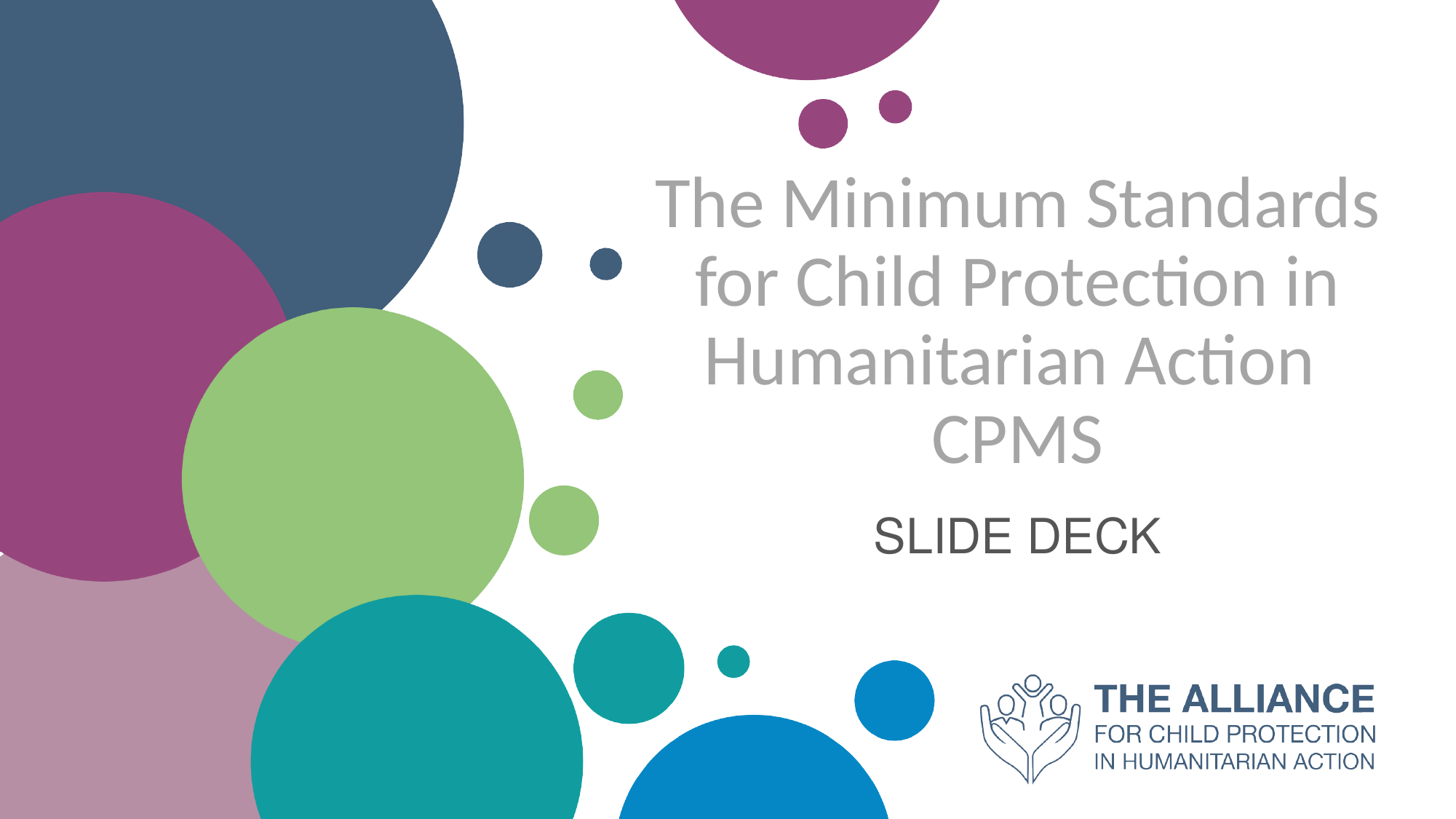

# The Minimum Standards for Child Protection in Humanitarian Action
CPMS
SLIDE DECK